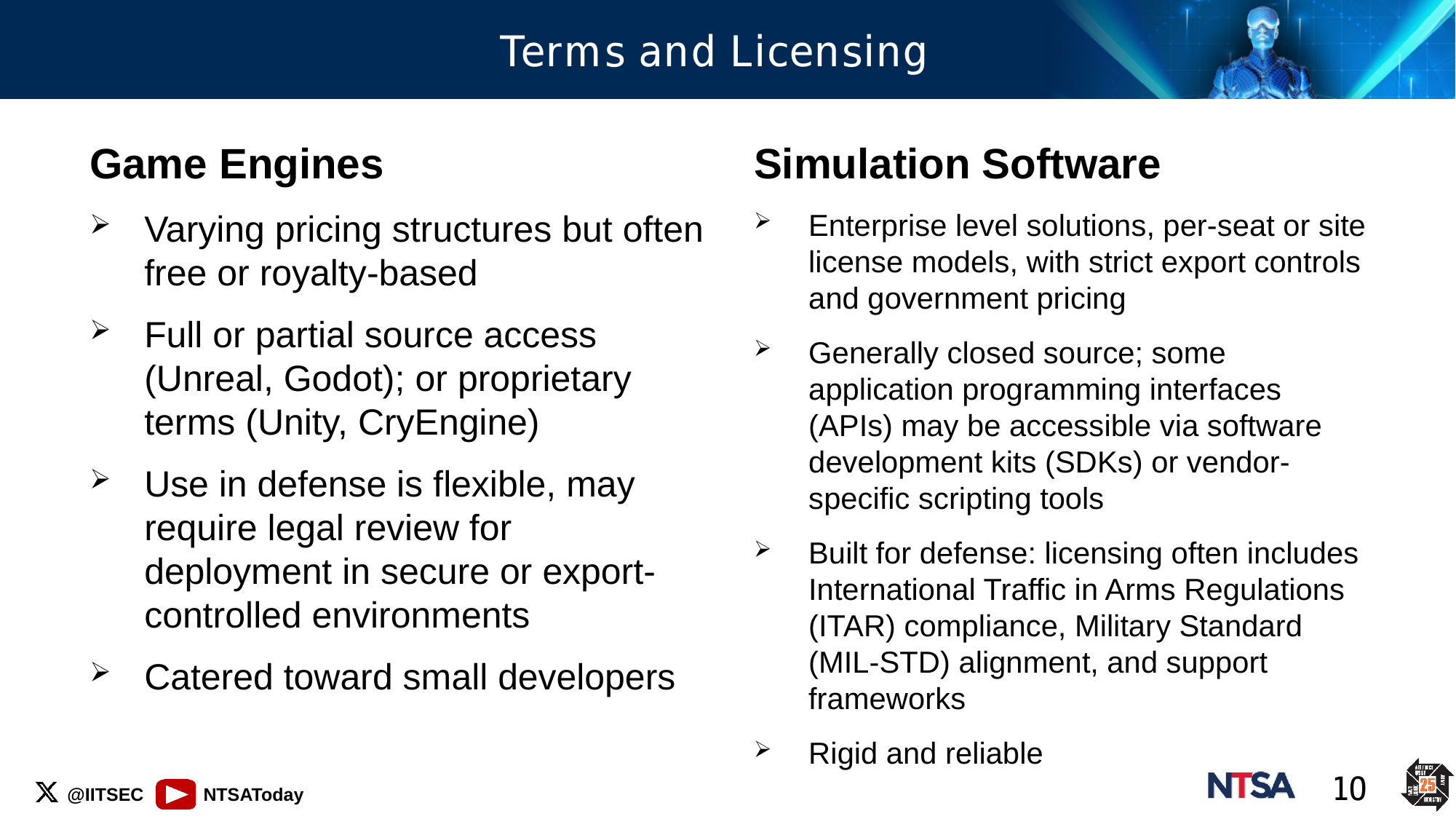

# Terms and Licensing
Simulation Software
Enterprise level solutions, per-seat or site license models, with strict export controls and government pricing
Generally closed source; some application programming interfaces (APIs) may be accessible via software development kits (SDKs) or vendor-specific scripting tools
Built for defense: licensing often includes International Traffic in Arms Regulations (ITAR) compliance, Military Standard (MIL-STD) alignment, and support frameworks
Rigid and reliable

Game Engines
Varying pricing structures but often free or royalty-based
Full or partial source access (Unreal, Godot); or proprietary terms (Unity, CryEngine)
Use in defense is flexible, may require legal review for deployment in secure or export-controlled environments
Catered toward small developers

10